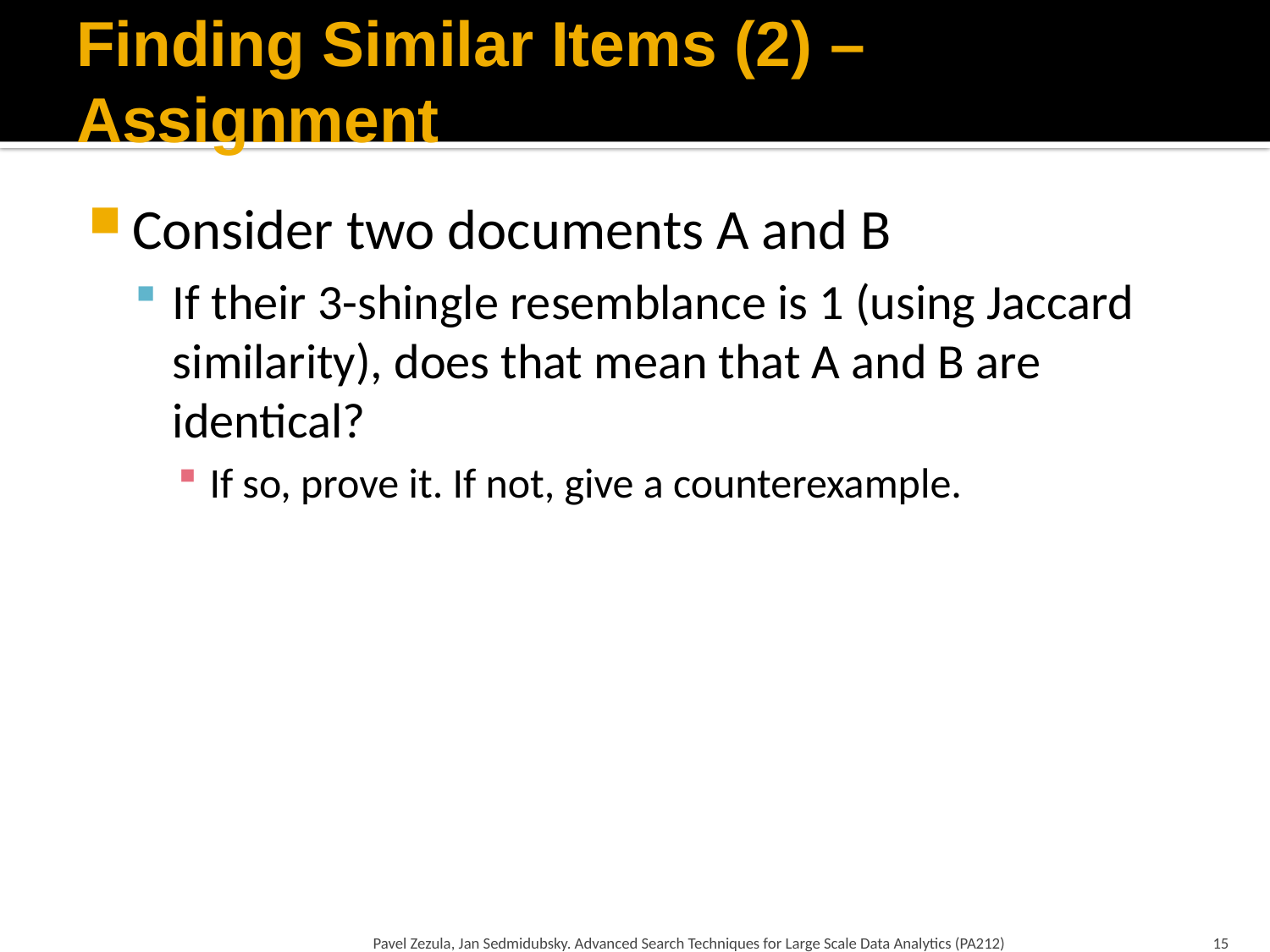

# Finding Similar Items (2) – Assignment
Consider two documents A and B
If their 3-shingle resemblance is 1 (using Jaccard similarity), does that mean that A and B are identical?
If so, prove it. If not, give a counterexample.
Pavel Zezula, Jan Sedmidubsky. Advanced Search Techniques for Large Scale Data Analytics (PA212)
15